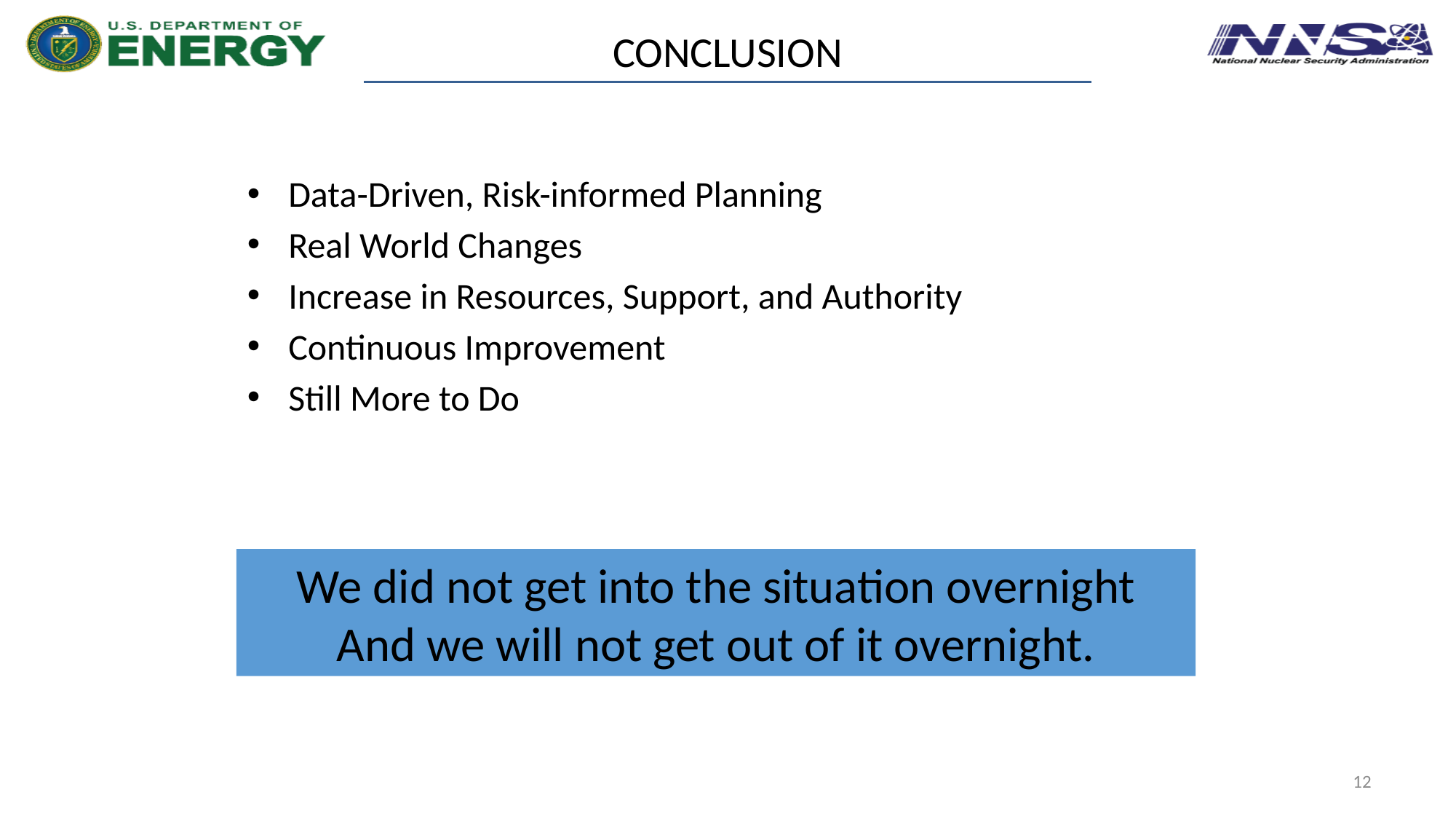

# Conclusion
Data-Driven, Risk-informed Planning
Real World Changes
Increase in Resources, Support, and Authority
Continuous Improvement
Still More to Do
We did not get into the situation overnight
And we will not get out of it overnight.
12